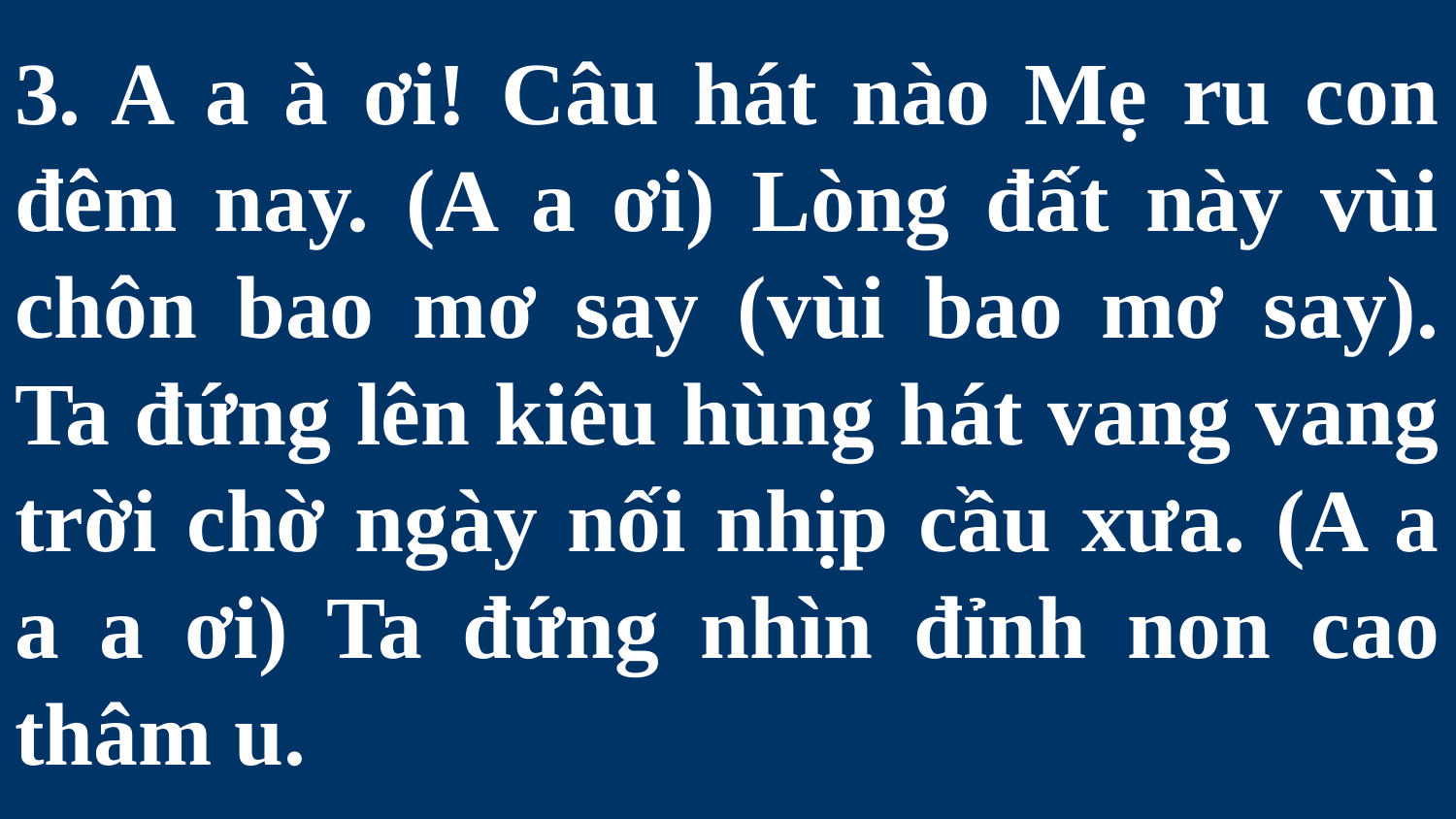

# 3. A a à ơi! Câu hát nào Mẹ ru con đêm nay. (A a ơi) Lòng đất này vùi chôn bao mơ say (vùi bao mơ say). Ta đứng lên kiêu hùng hát vang vang trời chờ ngày nối nhịp cầu xưa. (A a a a ơi) Ta đứng nhìn đỉnh non cao thâm u.